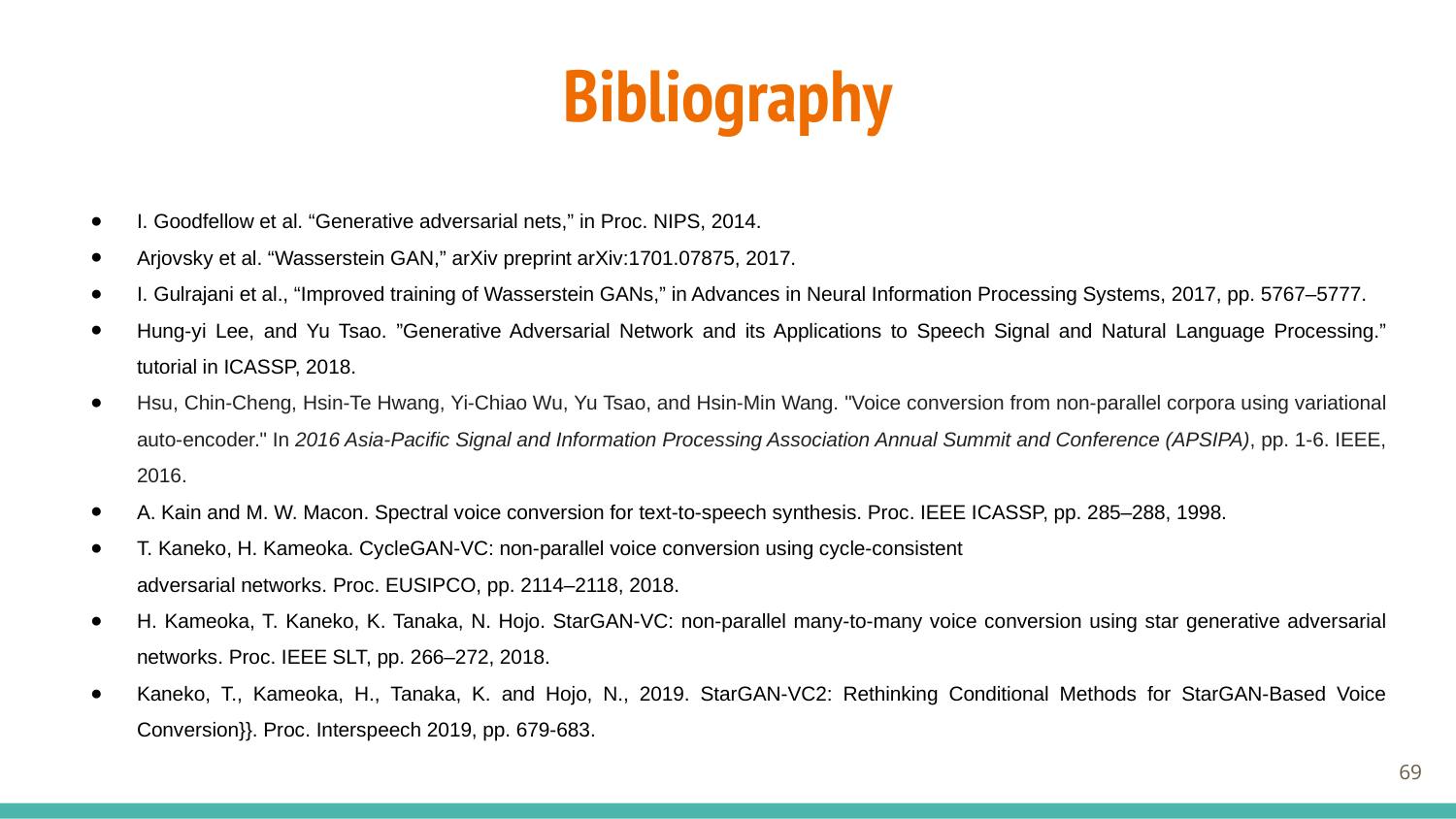

# Bibliography
I. Goodfellow et al. “Generative adversarial nets,” in Proc. NIPS, 2014.
Arjovsky et al. “Wasserstein GAN,” arXiv preprint arXiv:1701.07875, 2017.
I. Gulrajani et al., “Improved training of Wasserstein GANs,” in Advances in Neural Information Processing Systems, 2017, pp. 5767–5777.
Hung-yi Lee, and Yu Tsao. ”Generative Adversarial Network and its Applications to Speech Signal and Natural Language Processing.” tutorial in ICASSP, 2018.
Hsu, Chin-Cheng, Hsin-Te Hwang, Yi-Chiao Wu, Yu Tsao, and Hsin-Min Wang. "Voice conversion from non-parallel corpora using variational auto-encoder." In 2016 Asia-Pacific Signal and Information Processing Association Annual Summit and Conference (APSIPA), pp. 1-6. IEEE, 2016.
A. Kain and M. W. Macon. Spectral voice conversion for text‐to‐speech synthesis. Proc. IEEE ICASSP, pp. 285–288, 1998.
T. Kaneko, H. Kameoka. CycleGAN‐VC: non‐parallel voice conversion using cycle‐consistent
adversarial networks. Proc. EUSIPCO, pp. 2114–2118, 2018.
H. Kameoka, T. Kaneko, K. Tanaka, N. Hojo. StarGAN‐VC: non‐parallel many‐to‐many voice conversion using star generative adversarial networks. Proc. IEEE SLT, pp. 266–272, 2018.
Kaneko, T., Kameoka, H., Tanaka, K. and Hojo, N., 2019. StarGAN-VC2: Rethinking Conditional Methods for StarGAN-Based Voice Conversion}}. Proc. Interspeech 2019, pp. 679-683.

69